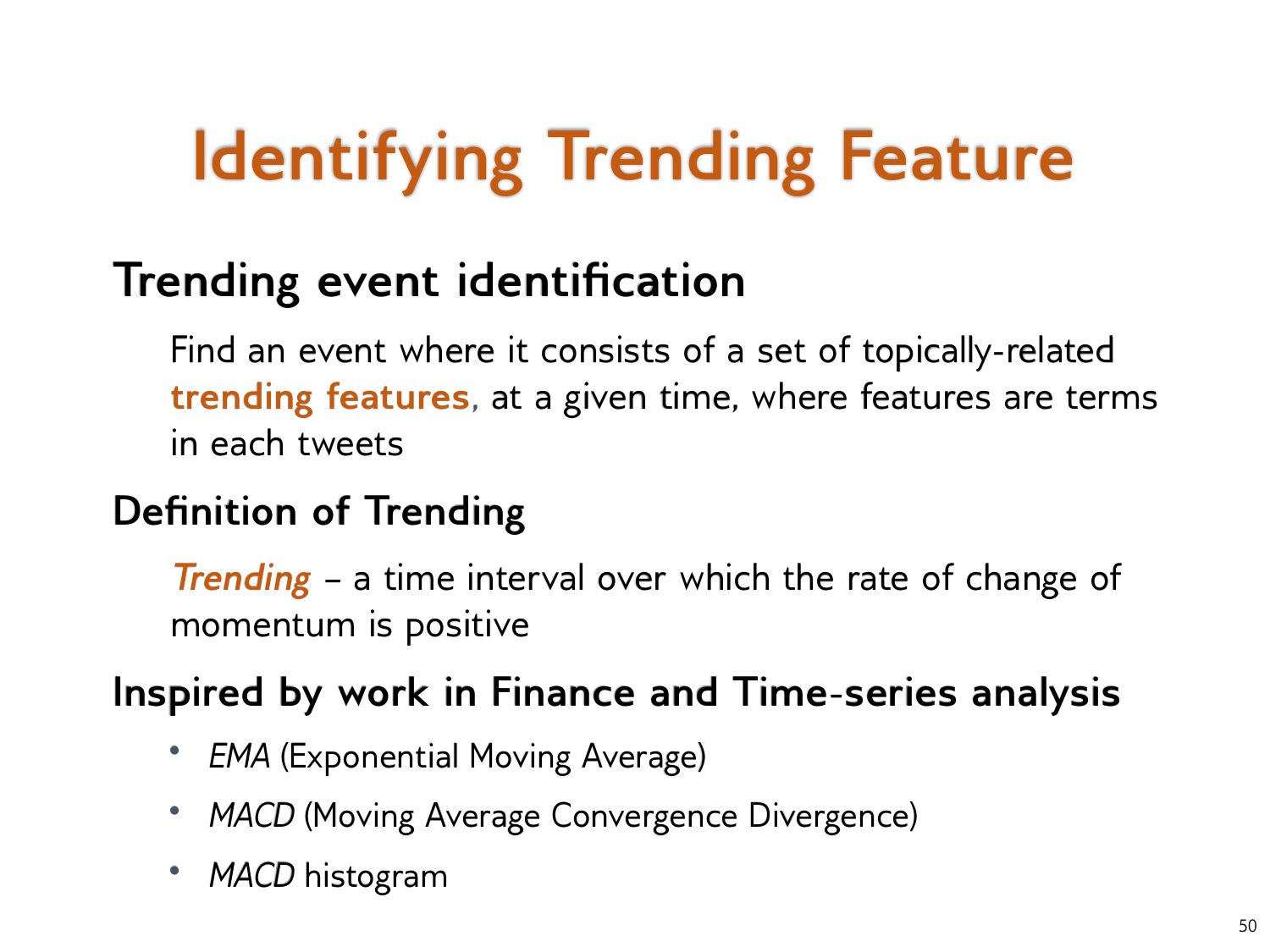

# Identifying Trending Feature
Trending event identification
Find an event where it consists of a set of topically-related trending features, at a given time, where features are terms in each tweets
Definition of Trending
Trending – a time interval over which the rate of change of momentum is positive
Inspired by work in Finance and Time-series analysis
EMA (Exponential Moving Average)
MACD (Moving Average Convergence Divergence)
MACD histogram

50